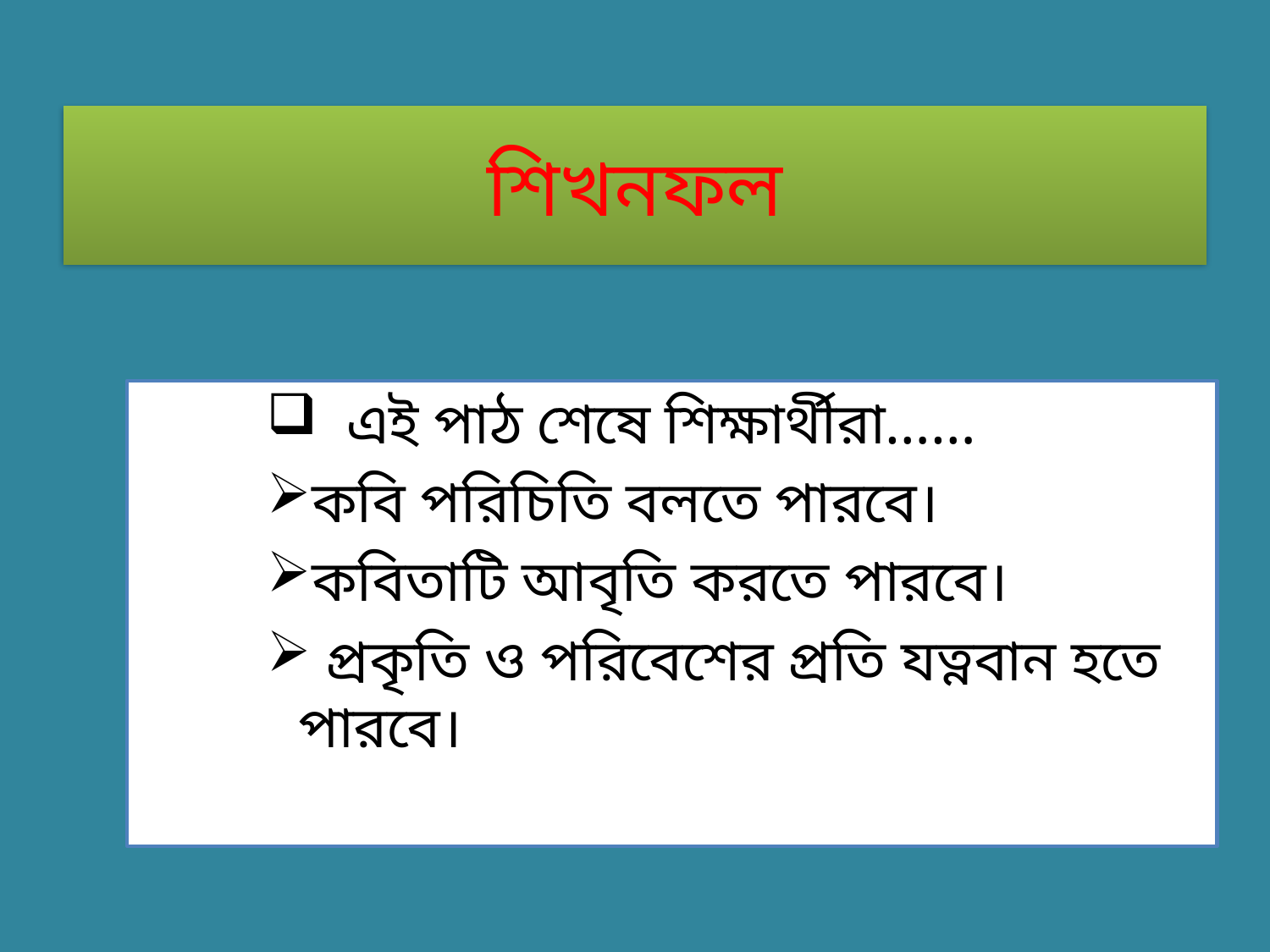

# শিখনফল
  এই পাঠ শেষে শিক্ষার্থীরা……
কবি পরিচিতি বলতে পারবে।
কবিতাটি আবৃতি করতে পারবে।
 প্রকৃতি ও পরিবেশের প্রতি যত্নবান হতে  পারবে।